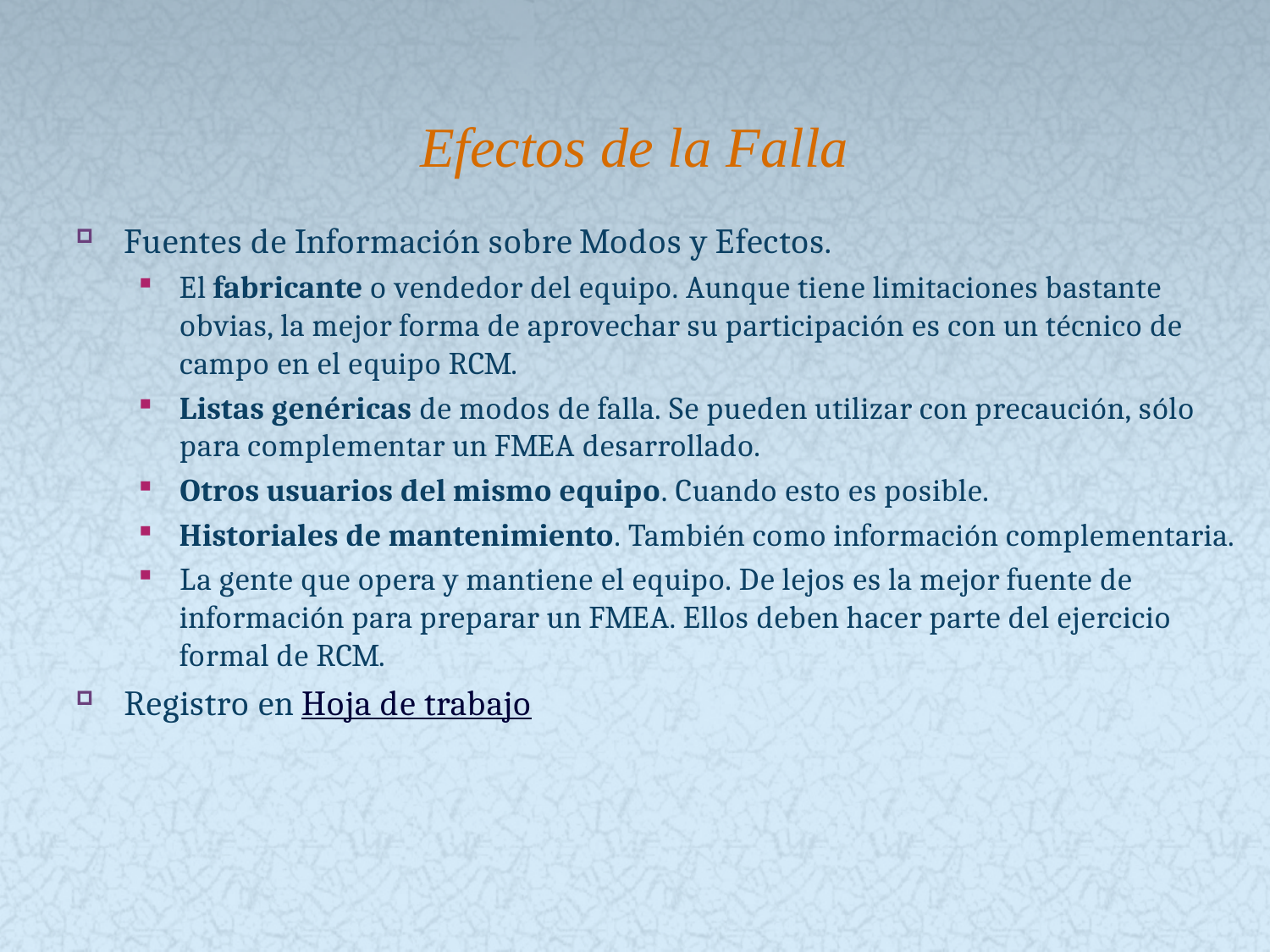

# Efectos de la Falla
Fuentes de Información sobre Modos y Efectos.
El fabricante o vendedor del equipo. Aunque tiene limitaciones bastante obvias, la mejor forma de aprovechar su participación es con un técnico de campo en el equipo RCM.
Listas genéricas de modos de falla. Se pueden utilizar con precaución, sólo para complementar un FMEA desarrollado.
Otros usuarios del mismo equipo. Cuando esto es posible.
Historiales de mantenimiento. También como información complementaria.
La gente que opera y mantiene el equipo. De lejos es la mejor fuente de información para preparar un FMEA. Ellos deben hacer parte del ejercicio formal de RCM.
Registro en Hoja de trabajo

68